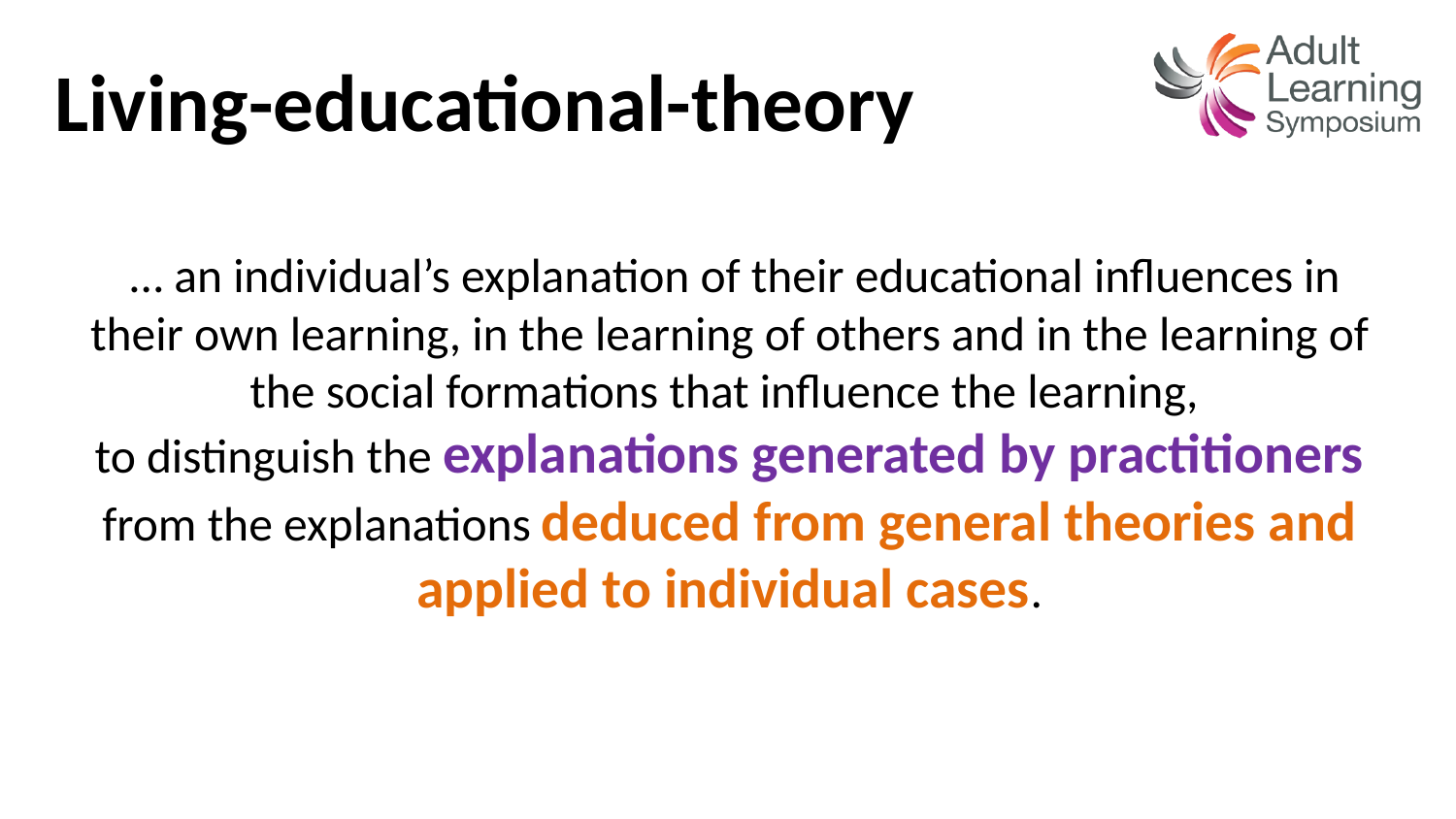

# Living-educational-theory
 … an individual’s explanation of their educational influences in their own learning, in the learning of others and in the learning of the social formations that influence the learning,
to distinguish the explanations generated by practitioners from the explanations deduced from general theories and applied to individual cases.